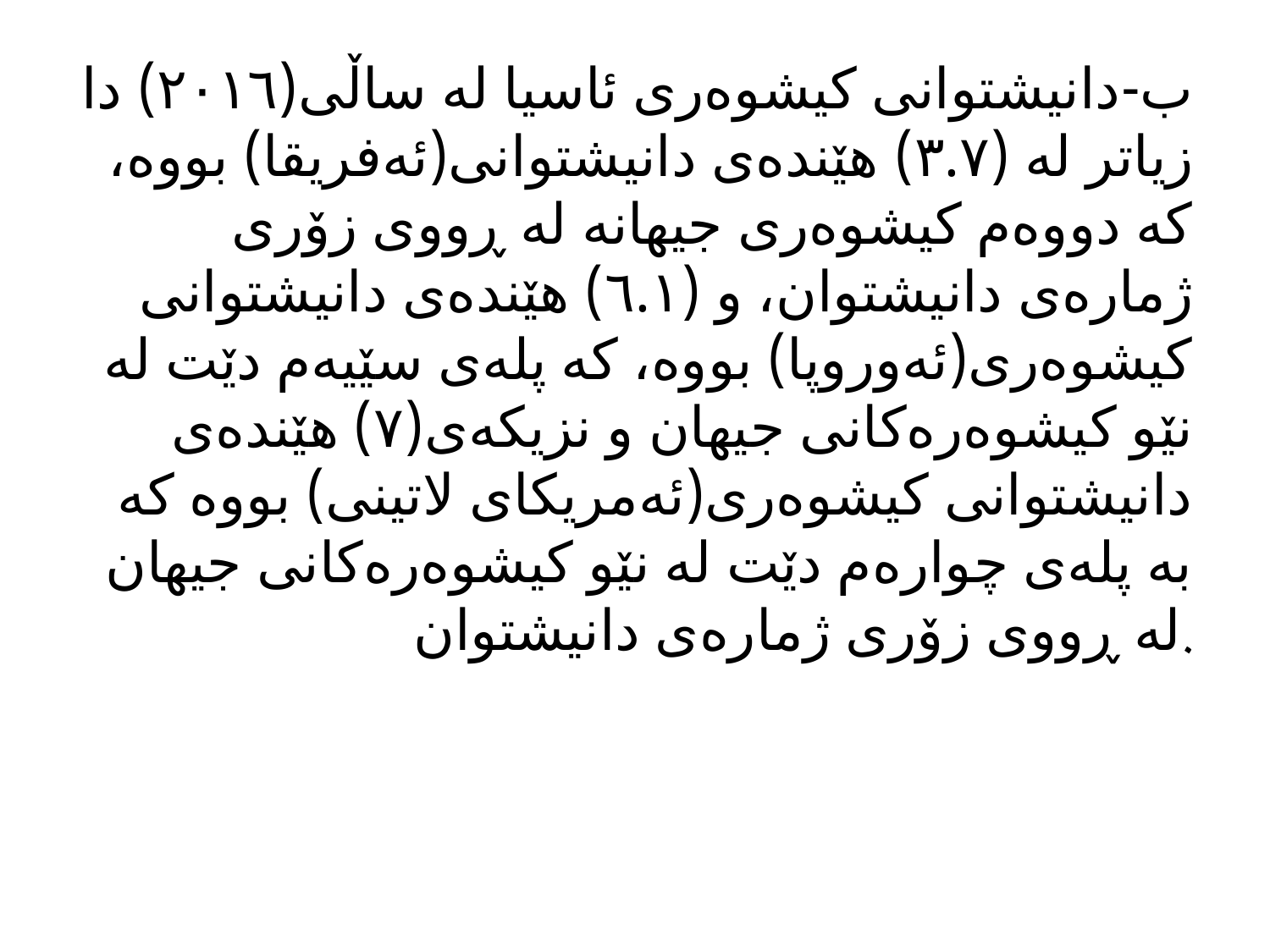

ب-دانیشتوانی کیشوەری ئاسیا لە ساڵی(٢٠١٦) دا زیاتر لە (٣.٧) هێندەی دانیشتوانی(ئەفریقا) بووە، کە دووەم کیشوەری جیهانە لە ڕووی زۆری ژمارەی دانیشتوان، و (٦.١) هێندەی دانیشتوانی کیشوەری(ئەوروپا) بووە، کە پلەی سێیەم دێت لە نێو کیشوەرەکانی جیهان و نزیکەی(٧) هێندەی دانیشتوانی کیشوەری(ئەمریکای لاتینی) بووە کە بە پلەی چوارەم دێت لە نێو کیشوەرەکانی جیهان لە ڕووی زۆری ژمارەی دانیشتوان.